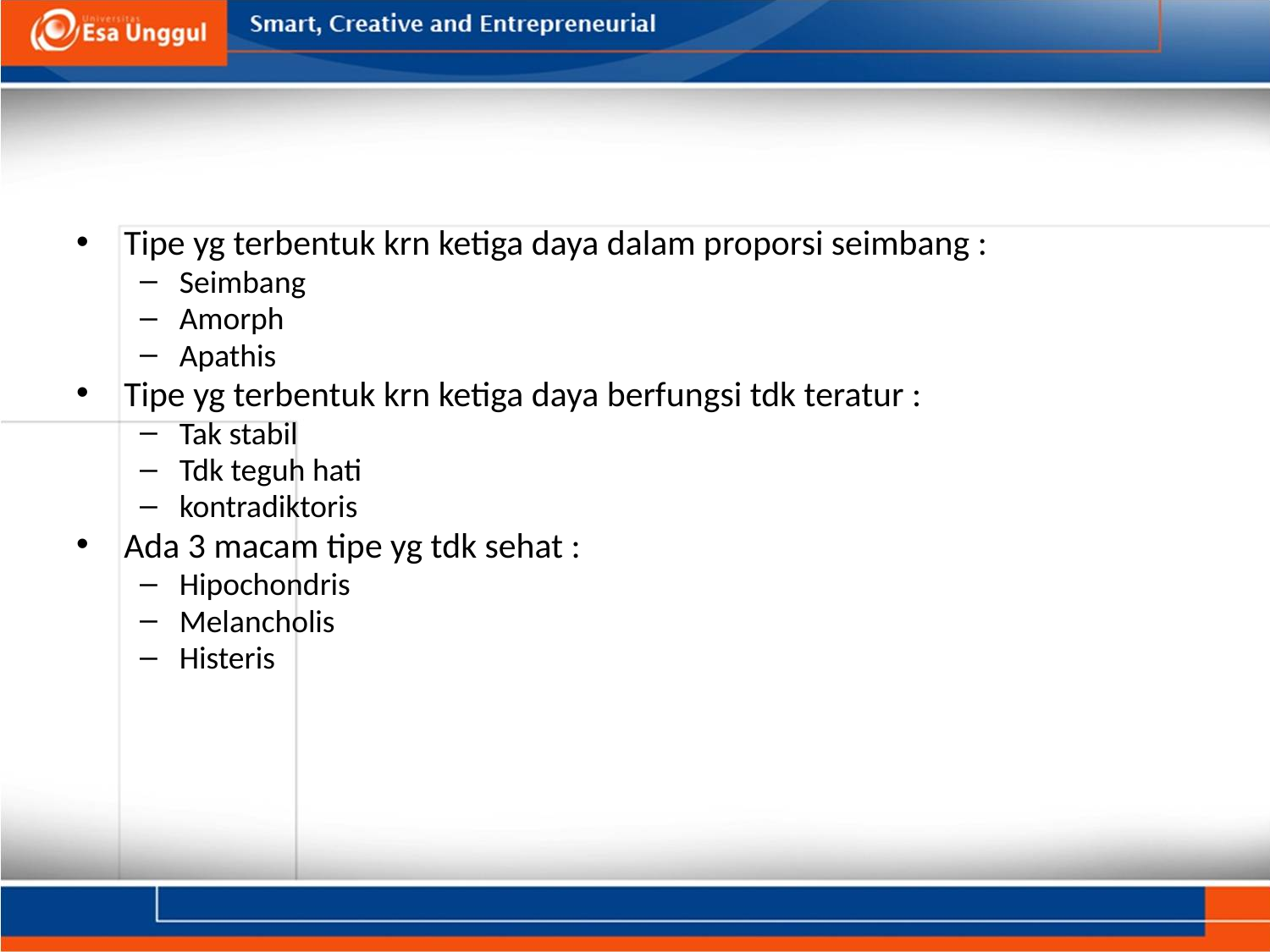

#
Tipe yg terbentuk krn ketiga daya dalam proporsi seimbang :
Seimbang
Amorph
Apathis
Tipe yg terbentuk krn ketiga daya berfungsi tdk teratur :
Tak stabil
Tdk teguh hati
kontradiktoris
Ada 3 macam tipe yg tdk sehat :
Hipochondris
Melancholis
Histeris